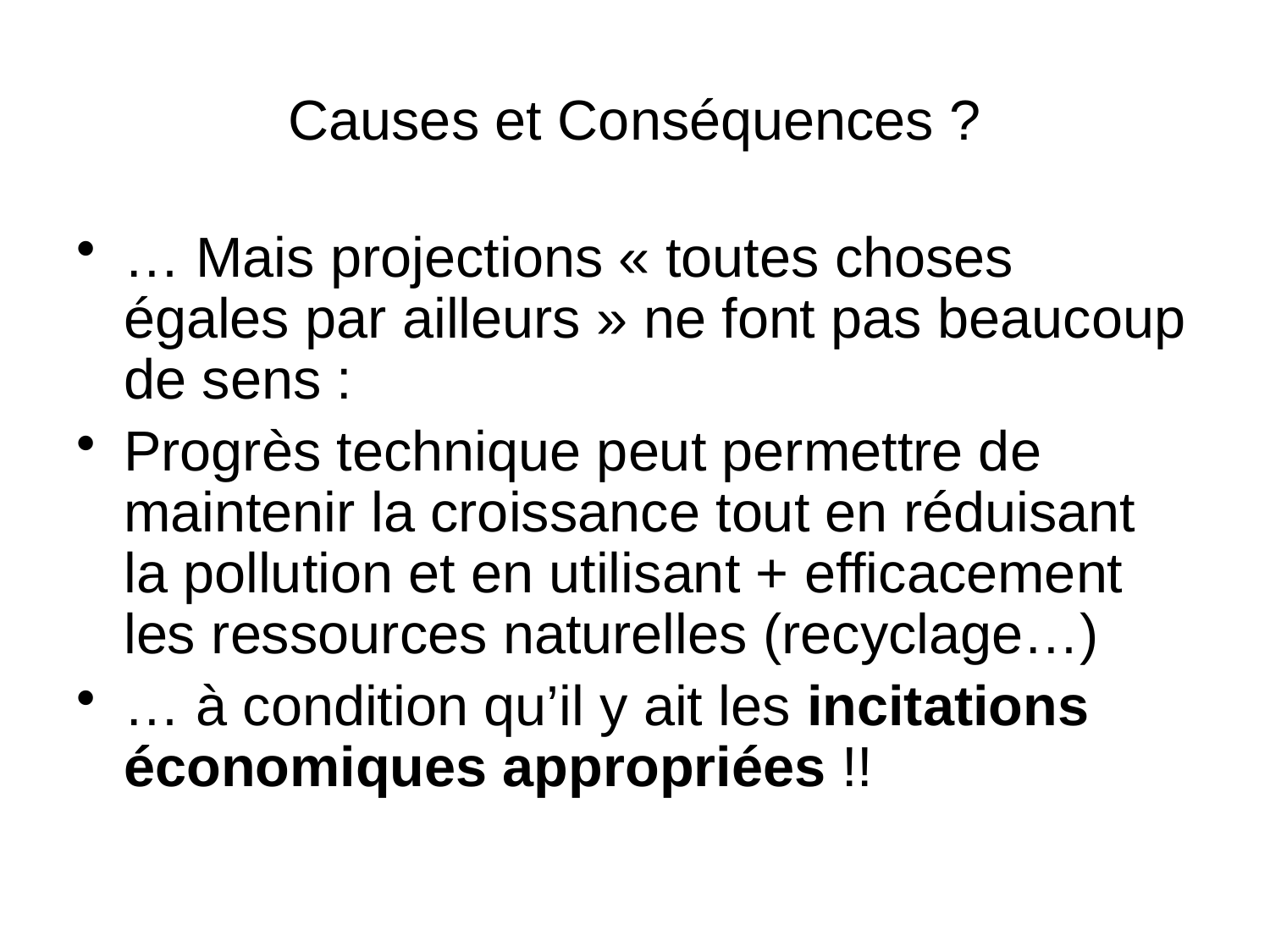

# Causes et Conséquences ?
… Mais projections « toutes choses égales par ailleurs » ne font pas beaucoup de sens :
Progrès technique peut permettre de maintenir la croissance tout en réduisant la pollution et en utilisant + efficacement les ressources naturelles (recyclage…)
… à condition qu’il y ait les incitations économiques appropriées !!